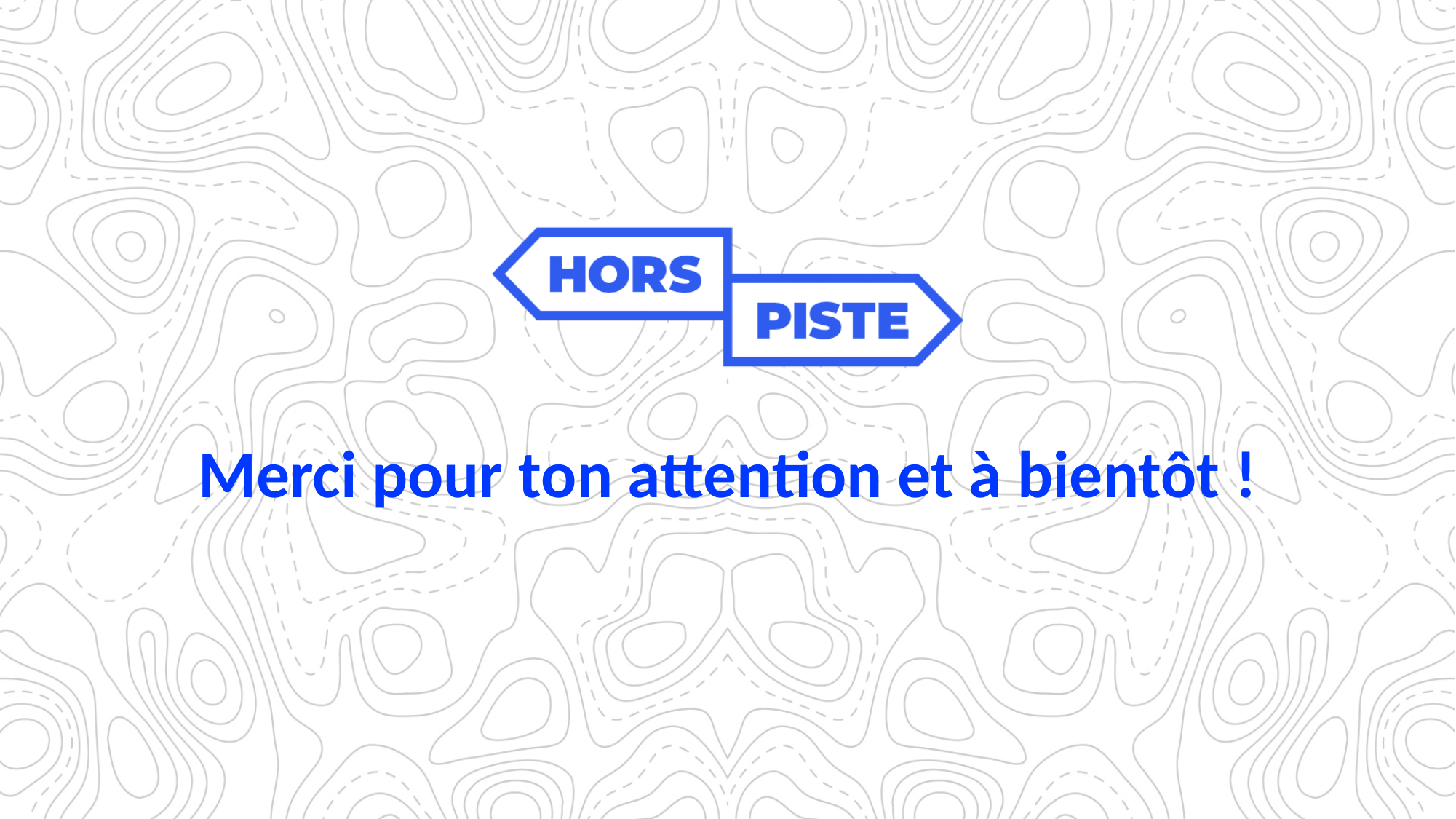

# Merci pour ton attention et à bientôt !